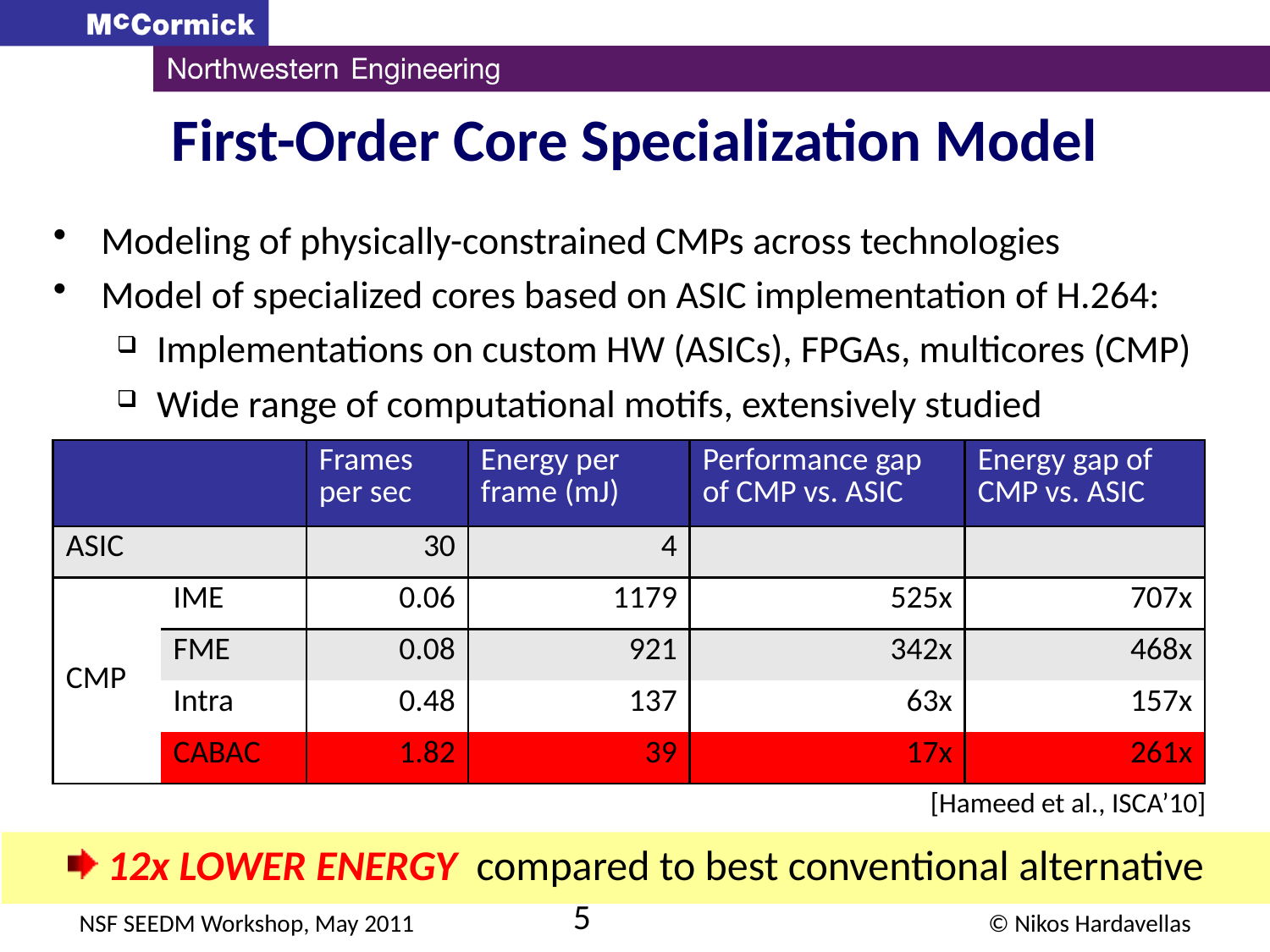

# First-Order Core Specialization Model
Modeling of physically-constrained CMPs across technologies
Model of specialized cores based on ASIC implementation of H.264:
Implementations on custom HW (ASICs), FPGAs, multicores (CMP)
Wide range of computational motifs, extensively studied

|  |  | Frames per sec | Energy per frame (mJ) | Performance gap of CMP vs. ASIC | Energy gap of CMP vs. ASIC |
| --- | --- | --- | --- | --- | --- |
| ASIC |  | 30 | 4 |  |  |
| CMP | IME | 0.06 | 1179 | 525x | 707x |
|  | FME | 0.08 | 921 | 342x | 468x |
|  | Intra | 0.48 | 137 | 63x | 157x |
|  | CABAC | 1.82 | 39 | 17x | 261x |
[Hameed et al., ISCA’10]
 12x LOWER ENERGY  compared to best conventional alternative